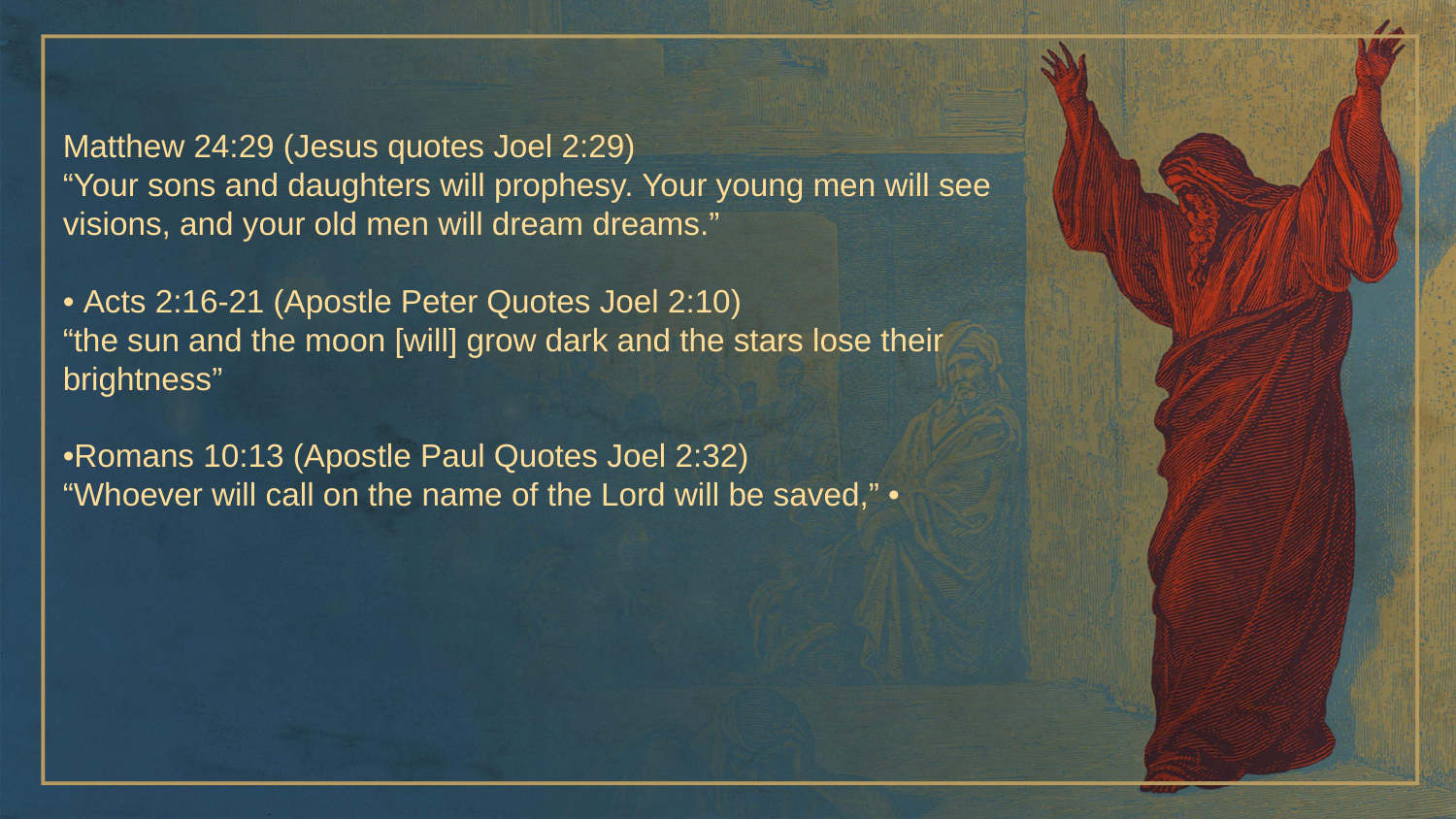

Matthew 24:29 (Jesus quotes Joel 2:29)
“Your sons and daughters will prophesy. Your young men will see visions, and your old men will dream dreams.”
• Acts 2:16-21 (Apostle Peter Quotes Joel 2:10)
“the sun and the moon [will] grow dark and the stars lose their brightness”
•Romans 10:13 (Apostle Paul Quotes Joel 2:32)
“Whoever will call on the name of the Lord will be saved,” •